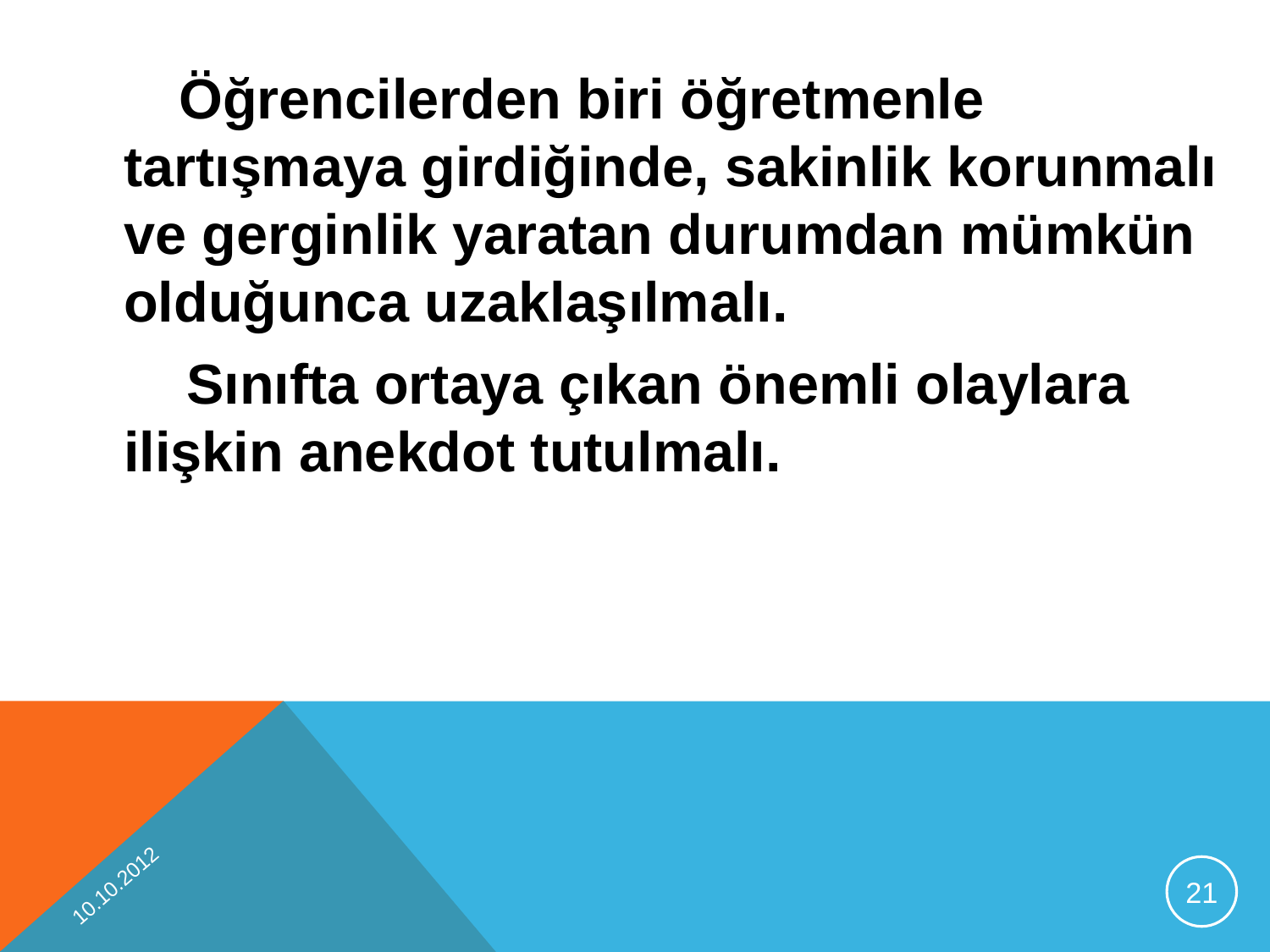

Öğrencilerden biri öğretmenle tartışmaya girdiğinde, sakinlik korunmalı ve gerginlik yaratan durumdan mümkün olduğunca uzaklaşılmalı.
	    Sınıfta ortaya çıkan önemli olaylara ilişkin anekdot tutulmalı.
10.10.2012
21